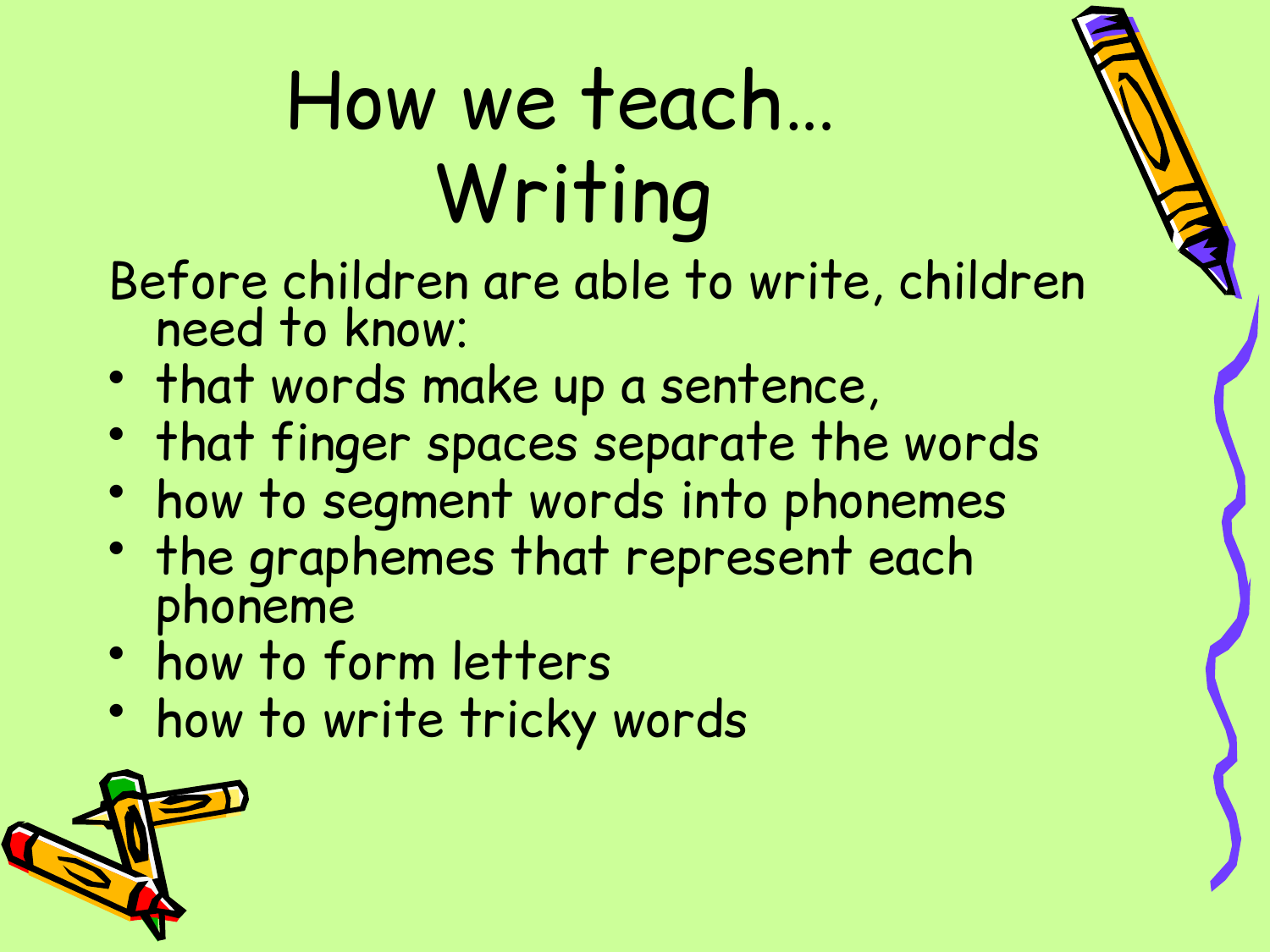

# How we teach… Writing
Before children are able to write, children need to know:
that words make up a sentence,
that finger spaces separate the words
how to segment words into phonemes
the graphemes that represent each phoneme
how to form letters
how to write tricky words